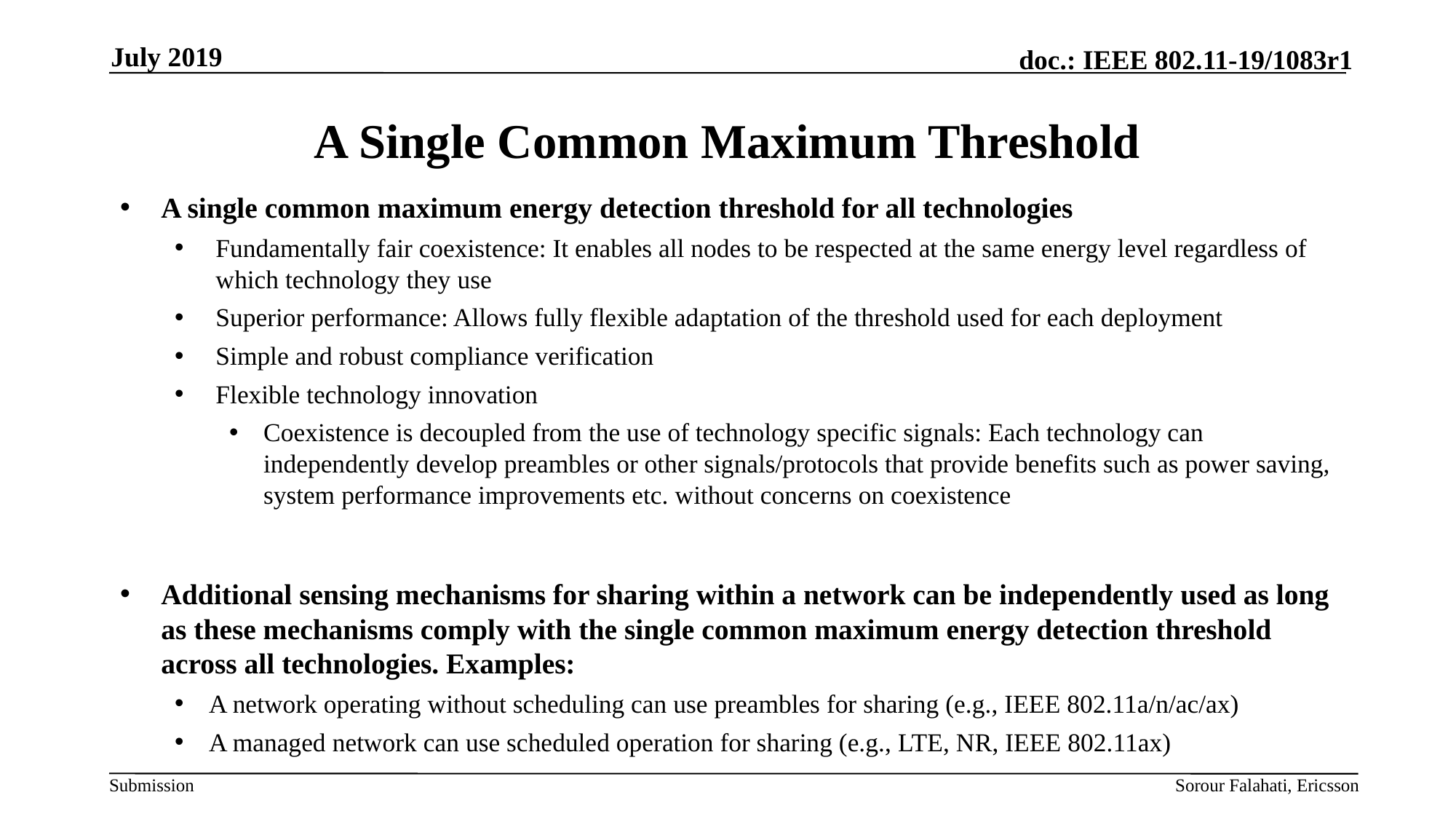

July 2019
# A Single Common Maximum Threshold
A single common maximum energy detection threshold for all technologies
Fundamentally fair coexistence: It enables all nodes to be respected at the same energy level regardless of which technology they use
Superior performance: Allows fully flexible adaptation of the threshold used for each deployment
Simple and robust compliance verification
Flexible technology innovation
Coexistence is decoupled from the use of technology specific signals: Each technology can independently develop preambles or other signals/protocols that provide benefits such as power saving, system performance improvements etc. without concerns on coexistence

Additional sensing mechanisms for sharing within a network can be independently used as long as these mechanisms comply with the single common maximum energy detection threshold across all technologies. Examples:
A network operating without scheduling can use preambles for sharing (e.g., IEEE 802.11a/n/ac/ax)
A managed network can use scheduled operation for sharing (e.g., LTE, NR, IEEE 802.11ax)

Sorour Falahati, Ericsson